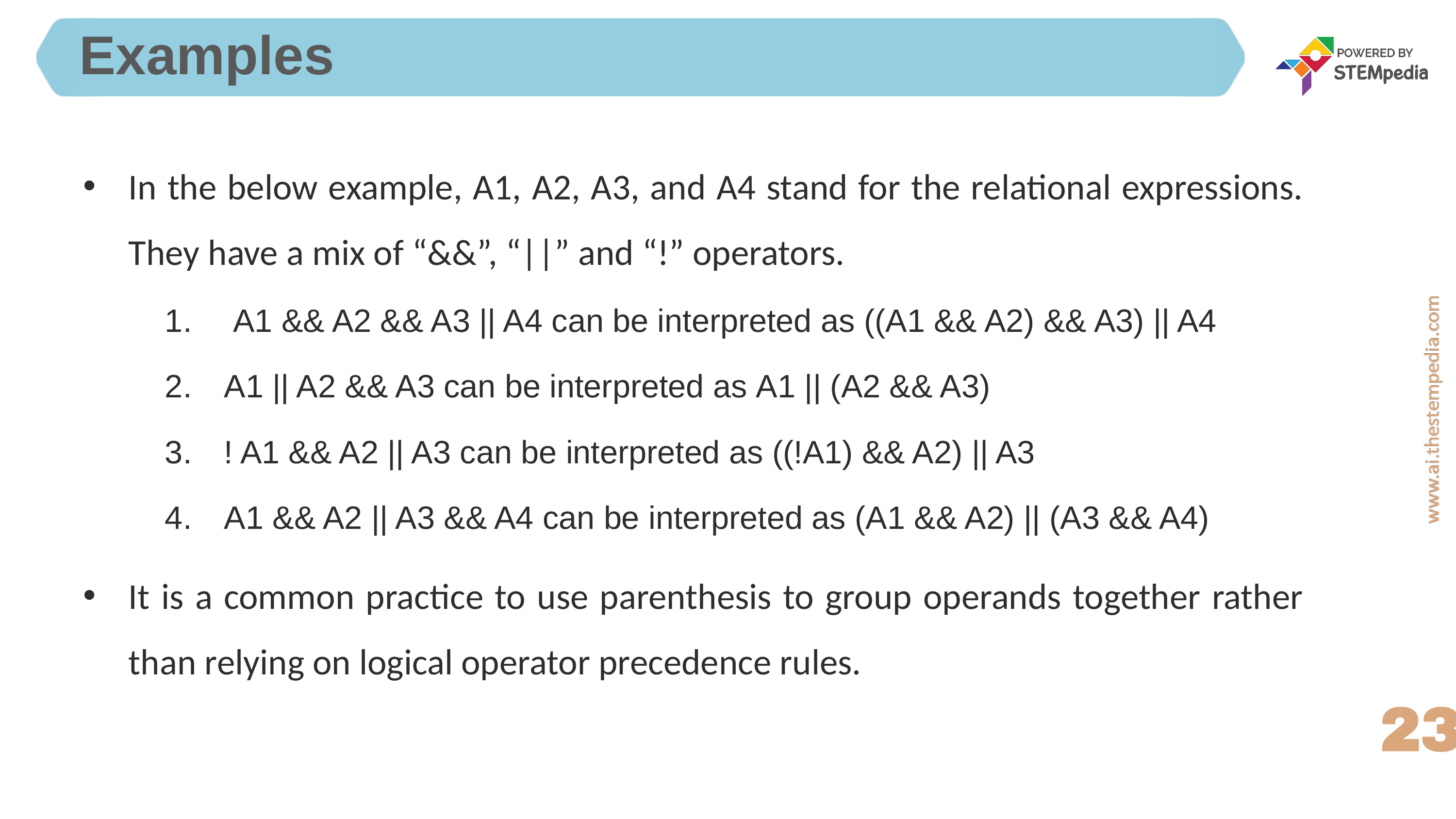

# Examples
In the below example, A1, A2, A3, and A4 stand for the relational expressions. They have a mix of “&&”, “||” and “!” operators.
 A1 && A2 && A3 || A4 can be interpreted as ((A1 && A2) && A3) || A4
A1 || A2 && A3 can be interpreted as A1 || (A2 && A3)
! A1 && A2 || A3 can be interpreted as ((!A1) && A2) || A3
A1 && A2 || A3 && A4 can be interpreted as (A1 && A2) || (A3 && A4)
It is a common practice to use parenthesis to group operands together rather than relying on logical operator precedence rules.
23